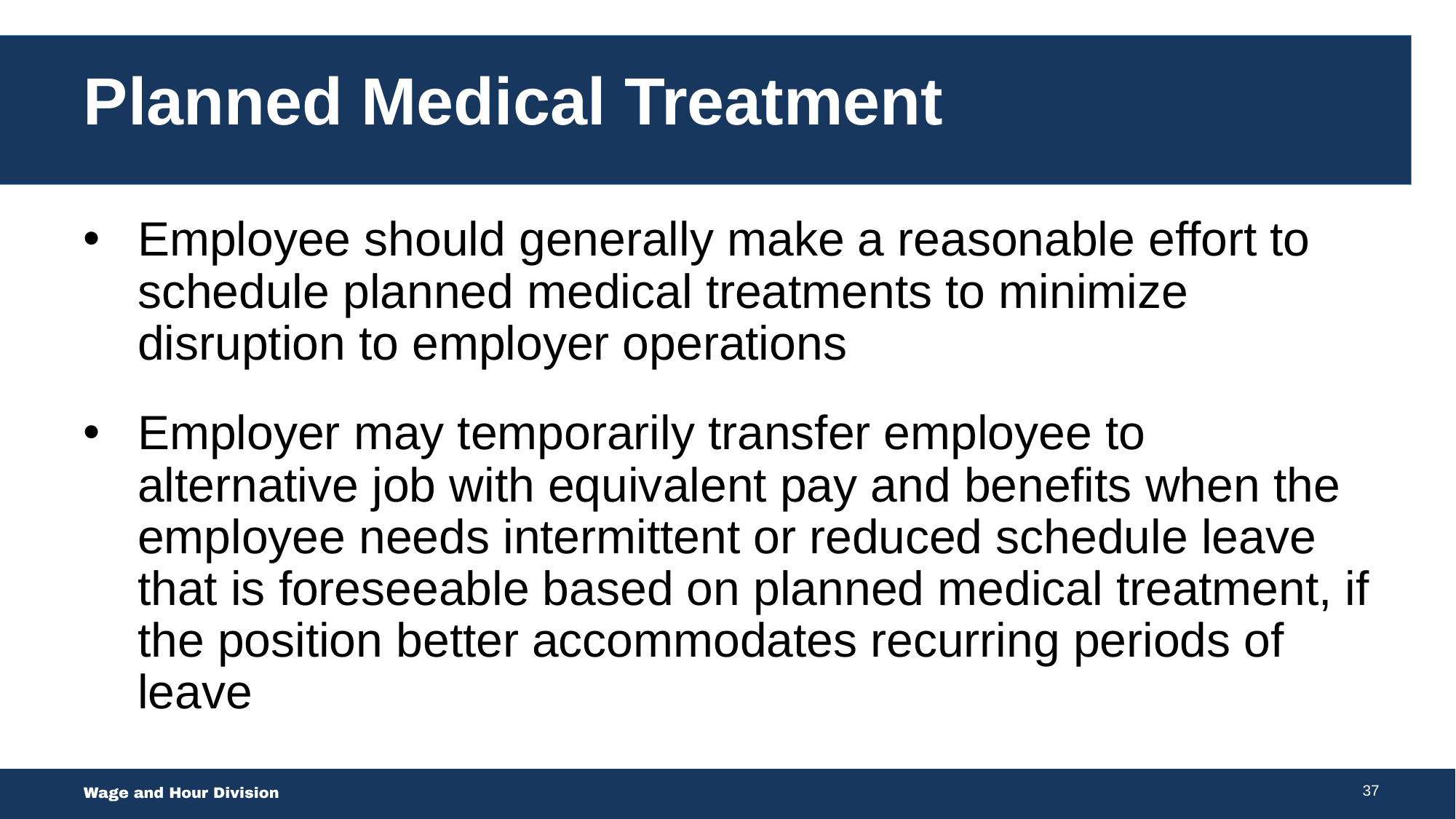

# Planned Medical Treatment
Employee should generally make a reasonable effort to schedule planned medical treatments to minimize disruption to employer operations

Employer may temporarily transfer employee to alternative job with equivalent pay and benefits when the employee needs intermittent or reduced schedule leave that is foreseeable based on planned medical treatment, if the position better accommodates recurring periods of leave